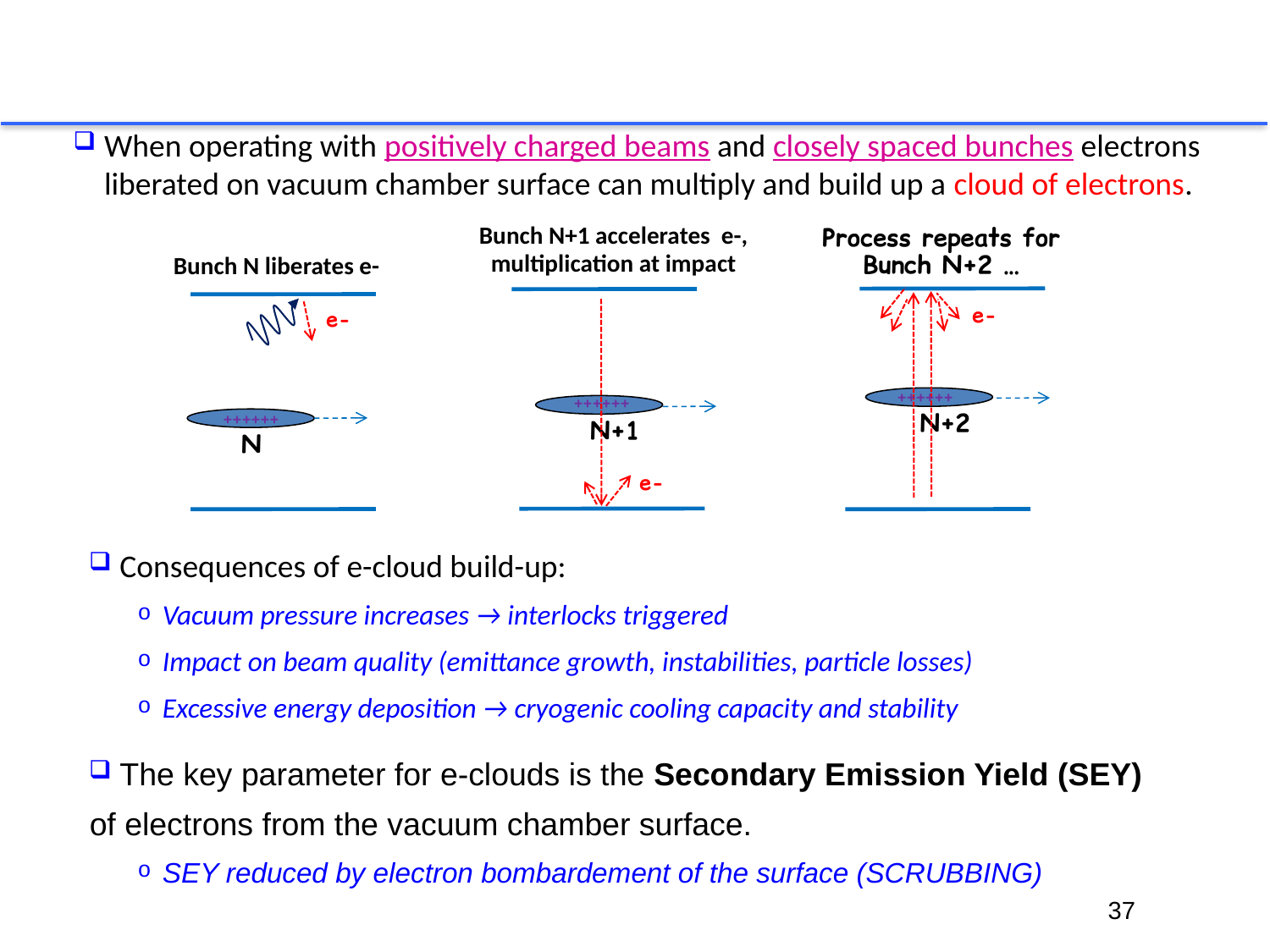

Electron cloud challenge
When operating with positively charged beams and closely spaced bunches electrons liberated on vacuum chamber surface can multiply and build up a cloud of electrons.
Bunch N+1 accelerates  e-,
multiplication at impact

N+1
e-
++++++
Process repeats for Bunch N+2 …

N+2
e-
++++++
Bunch N liberates e-

N
e-
++++++
Consequences of e-cloud build-up:
Vacuum pressure increases → interlocks triggered
Impact on beam quality (emittance growth, instabilities, particle losses)
Excessive energy deposition → cryogenic cooling capacity and stability

The key parameter for e-clouds is the Secondary Emission Yield (SEY)
of electrons from the vacuum chamber surface.
SEY reduced by electron bombardement of the surface (SCRUBBING)
37